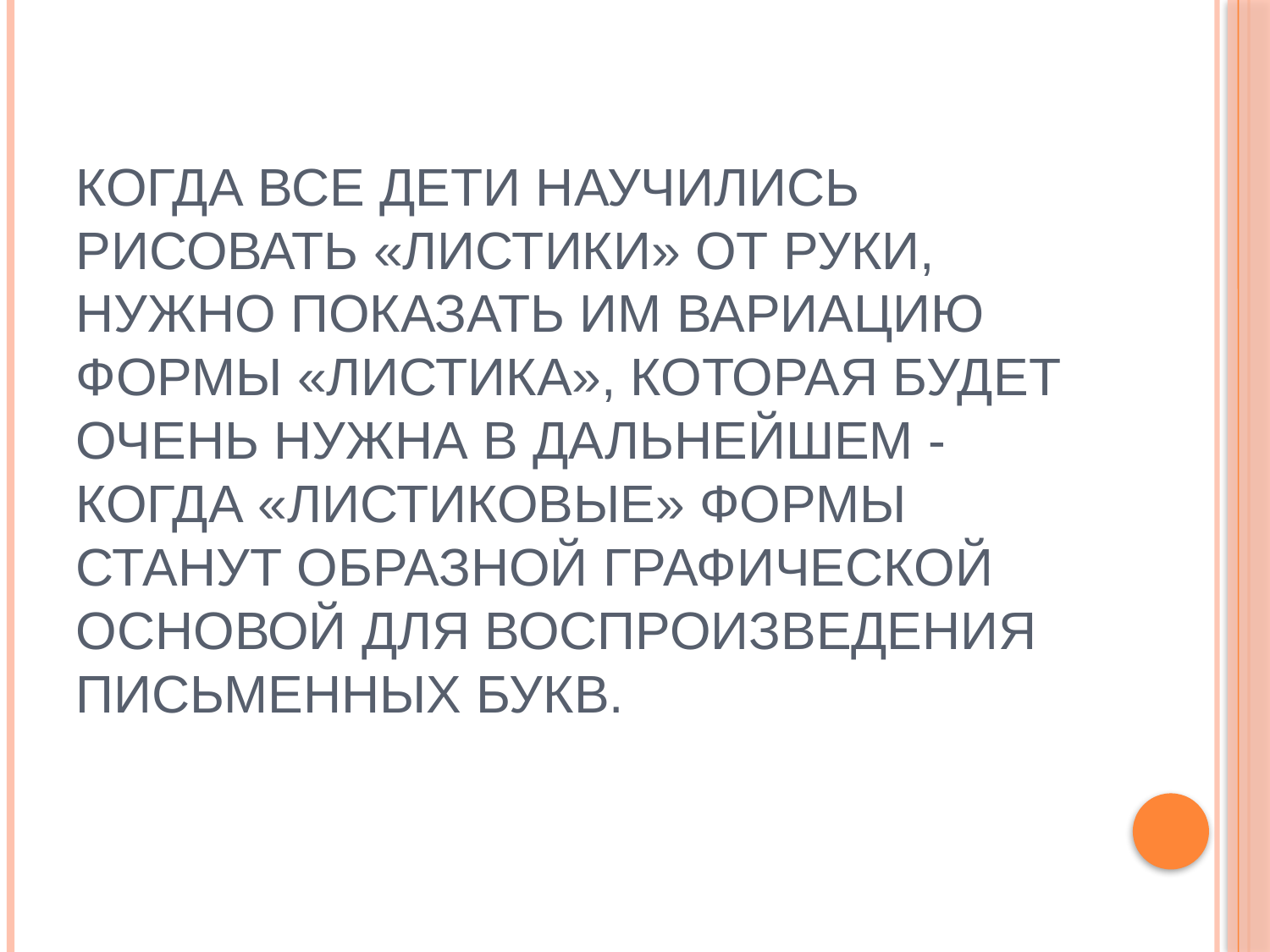

# Когда все дети научились рисовать «листики» от руки, нужно показать им вариацию формы «листика», которая будет очень нужна в дальнейшем - когда «листиковые» формы станут образной графической основой для воспроизведения письменных букв.